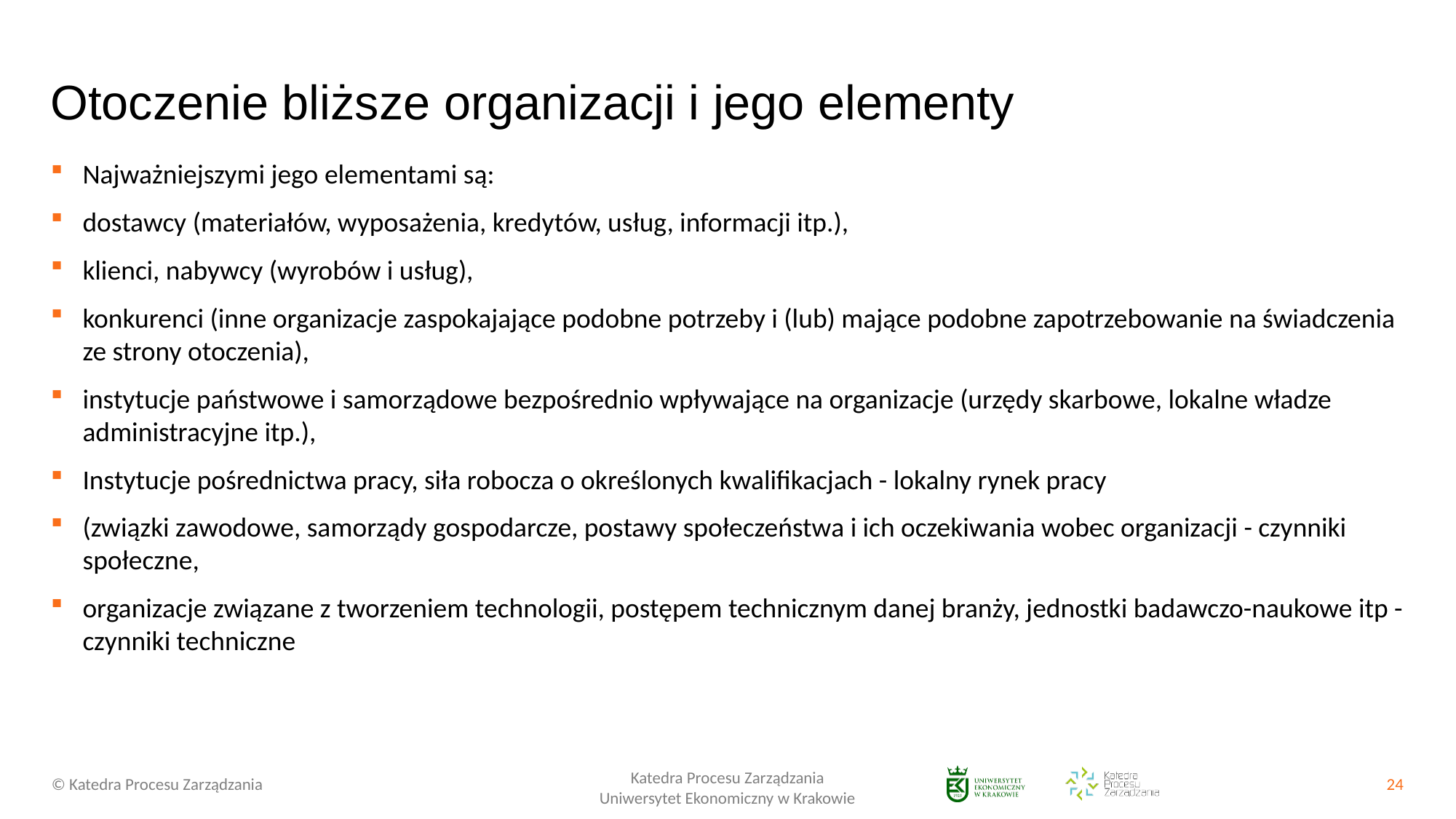

# Otoczenie bliższe organizacji i jego elementy
Najważniejszymi jego elementami są:
dostawcy (materiałów, wyposażenia, kredytów, usług, informacji itp.),
klienci, nabywcy (wyrobów i usług),
konkurenci (inne organizacje zaspokajające podobne potrzeby i (lub) mające podobne zapotrzebowanie na świadczenia ze strony otoczenia),
instytucje państwowe i samorządowe bezpośrednio wpływające na organizacje (urzędy skarbowe, lokalne władze administracyjne itp.),
Instytucje pośrednictwa pracy, siła robocza o określonych kwalifikacjach - lokalny rynek pracy
(związki zawodowe, samorządy gospodarcze, postawy społeczeństwa i ich oczekiwania wobec organizacji - czynniki społeczne,
organizacje związane z tworzeniem technologii, postępem technicznym danej branży, jednostki badawczo-naukowe itp - czynniki techniczne